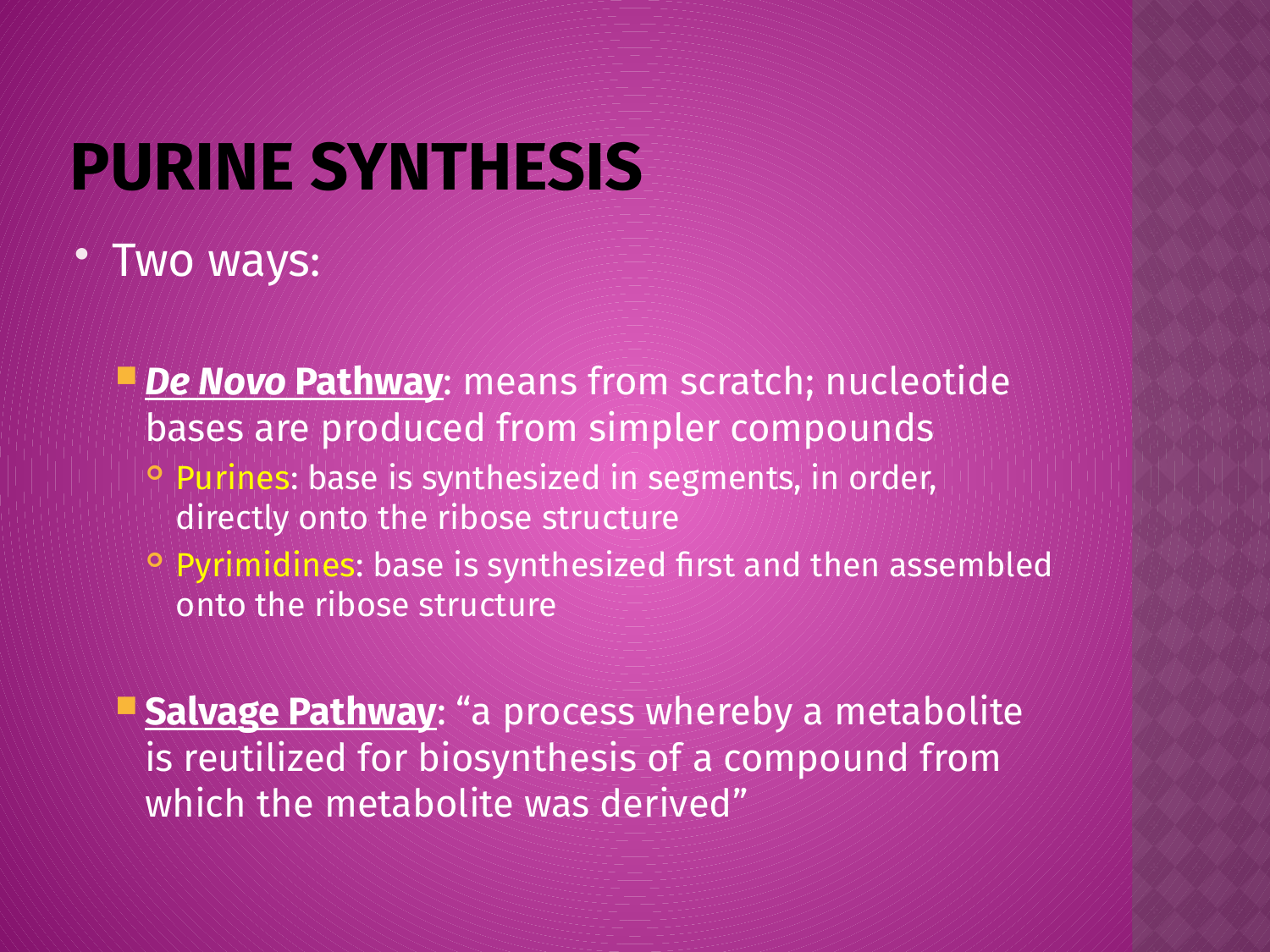

# Purine Synthesis
Two ways:

De Novo Pathway: means from scratch; nucleotide bases are produced from simpler compounds
Purines: base is synthesized in segments, in order, directly onto the ribose structure
Pyrimidines: base is synthesized first and then assembled onto the ribose structure

Salvage Pathway: “a process whereby a metabolite is reutilized for biosynthesis of a compound from which the metabolite was derived”